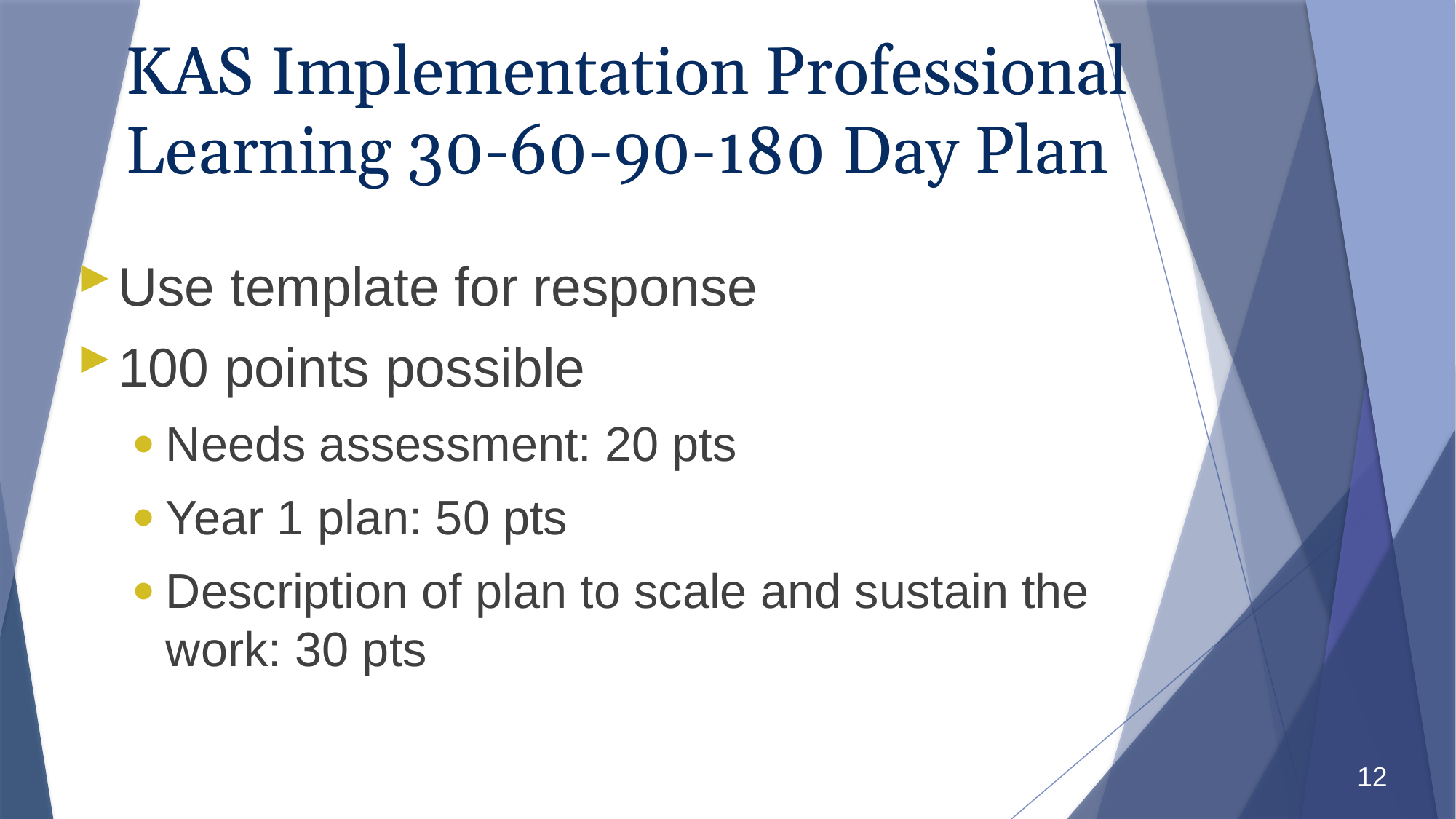

# KAS Implementation Professional Learning 30-60-90-180 Day Plan
Use template for response
100 points possible
Needs assessment: 20 pts
Year 1 plan: 50 pts
Description of plan to scale and sustain the work: 30 pts
12